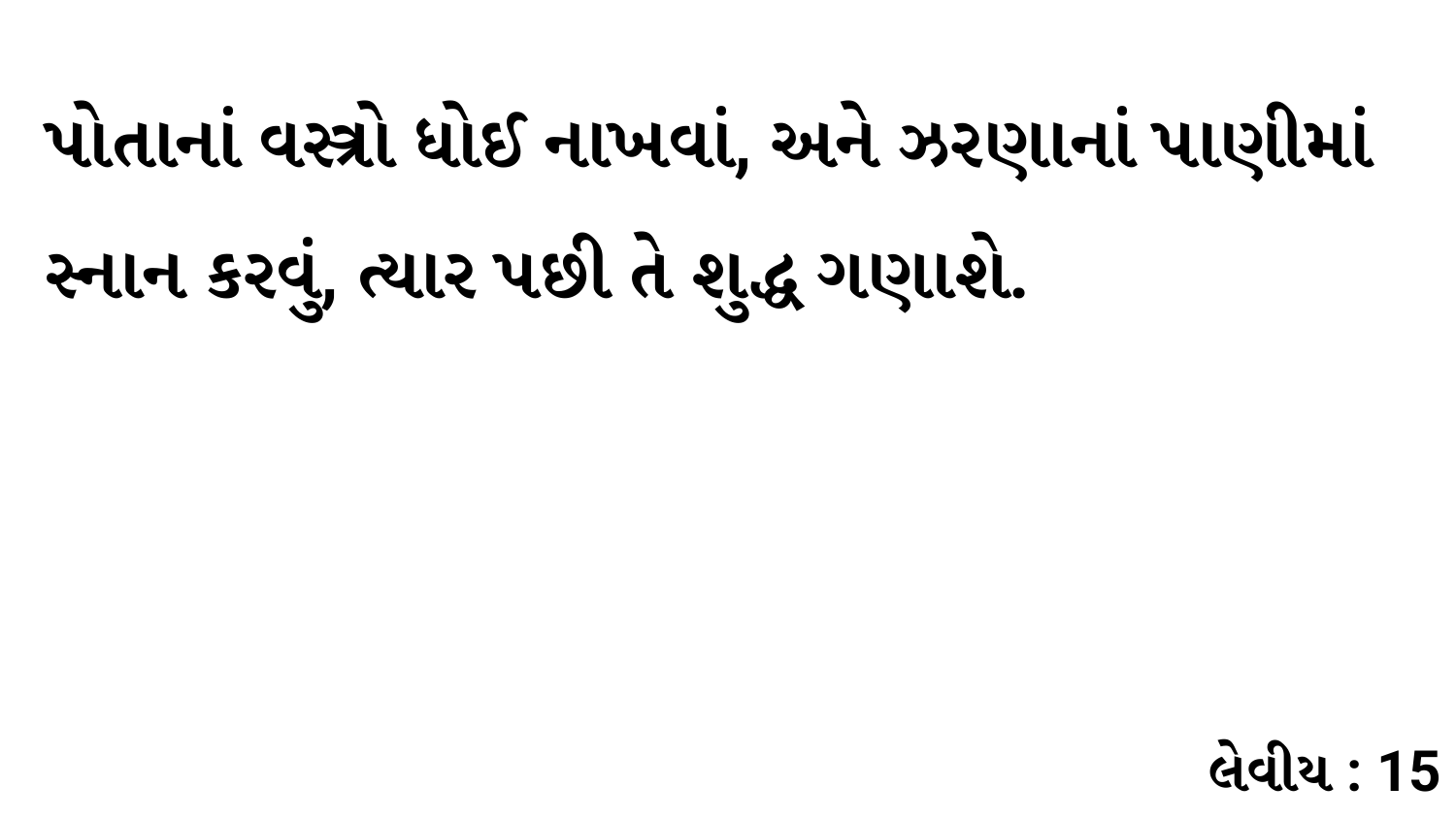

પોતાનાં વસ્ત્રો ધોઈ નાખવાં, અને ઝરણાનાં પાણીમાં સ્નાન કરવું, ત્યાર પછી તે શુદ્ધ ગણાશે.
લેવીય : 15